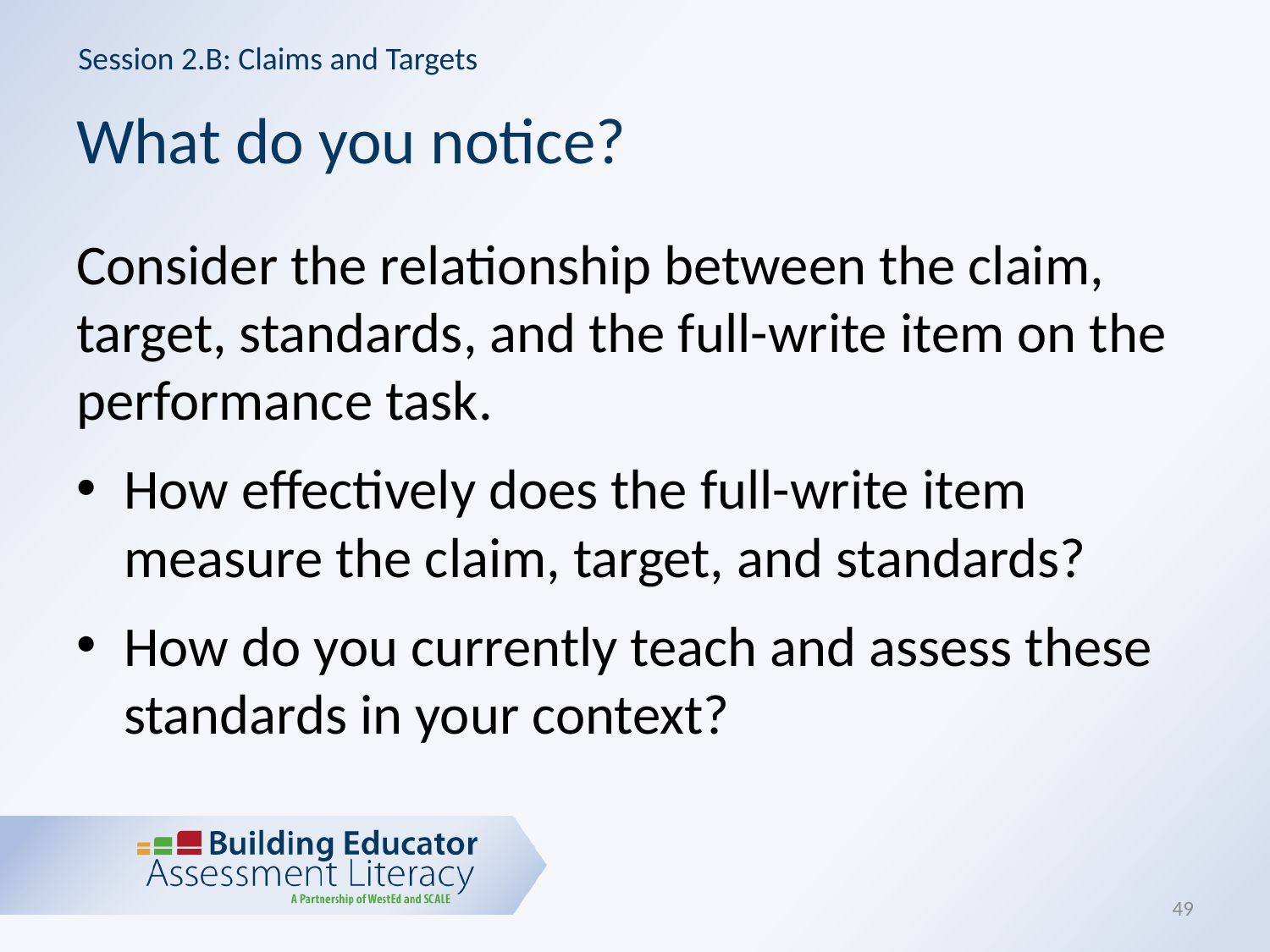

Session 2.B: Claims and Targets
# What do you notice?
Consider the relationship between the claim, target, standards, and the full-write item on the performance task.
How effectively does the full-write item measure the claim, target, and standards?
How do you currently teach and assess these standards in your context?

49